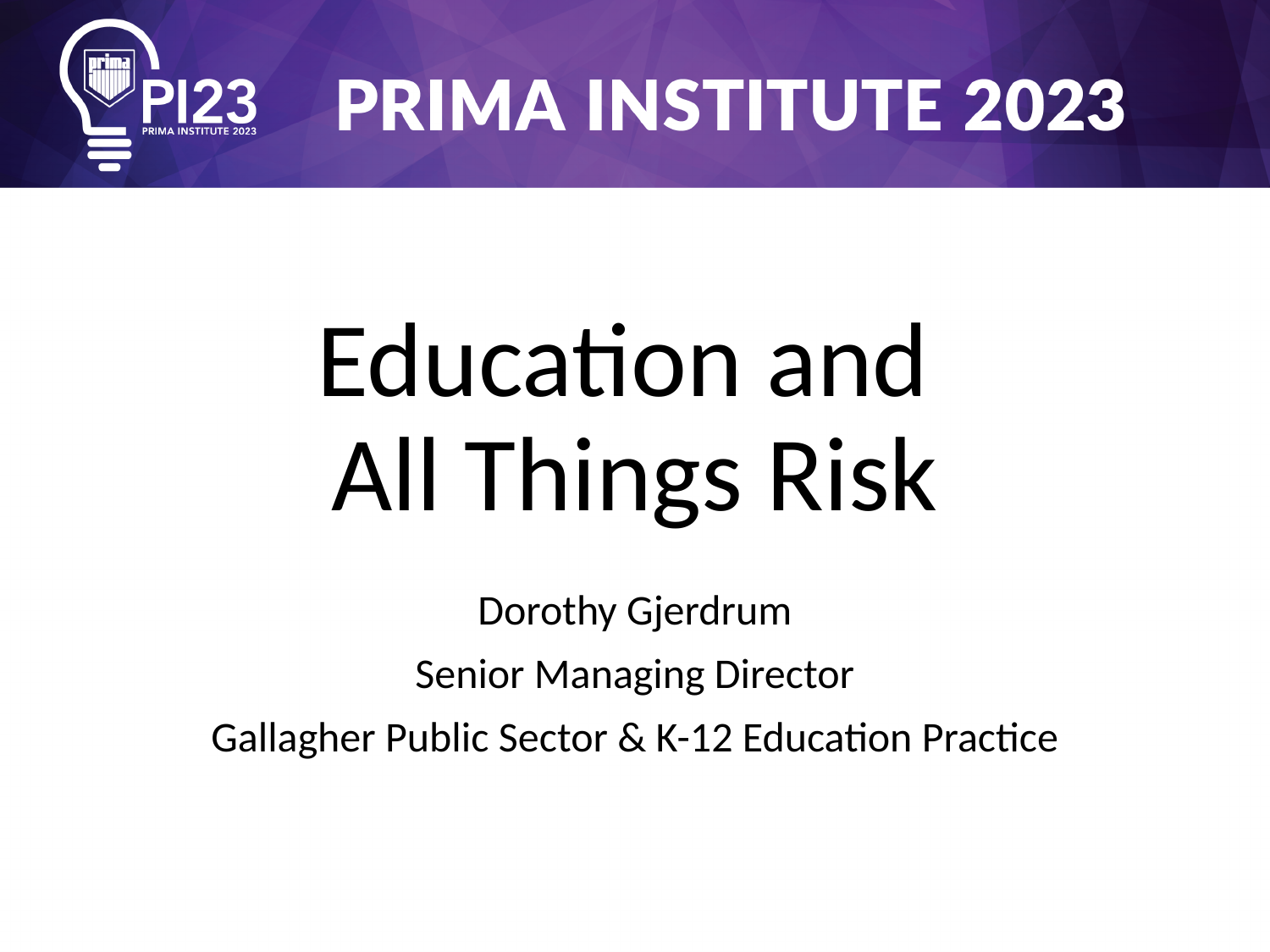

# Education and All Things Risk
Dorothy Gjerdrum
Senior Managing Director
Gallagher Public Sector & K-12 Education Practice